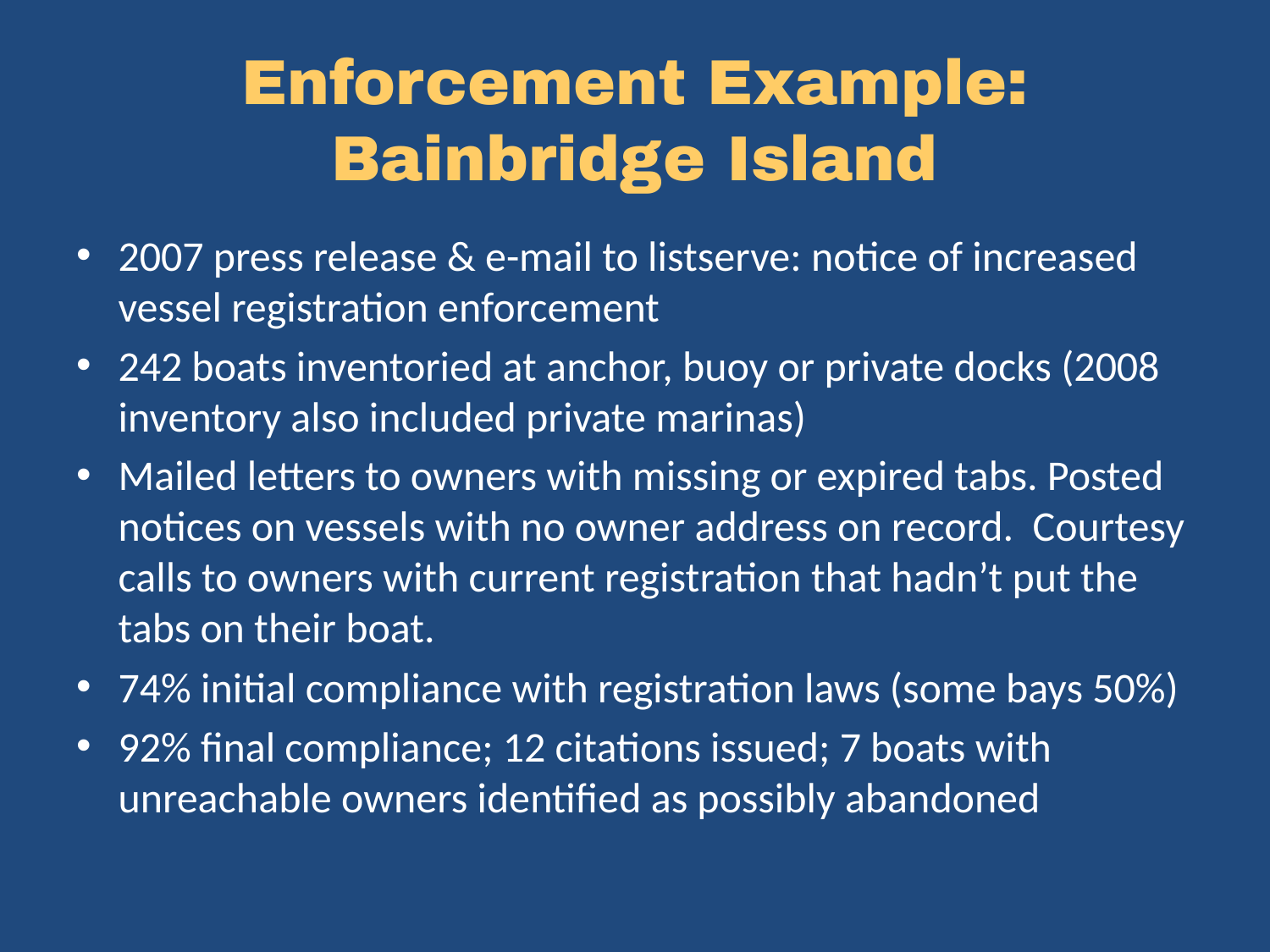

# Enforcement Example: Bainbridge Island
2007 press release & e-mail to listserve: notice of increased vessel registration enforcement
242 boats inventoried at anchor, buoy or private docks (2008 inventory also included private marinas)
Mailed letters to owners with missing or expired tabs. Posted notices on vessels with no owner address on record.  Courtesy calls to owners with current registration that hadn’t put the tabs on their boat.
74% initial compliance with registration laws (some bays 50%)
92% final compliance; 12 citations issued; 7 boats with unreachable owners identified as possibly abandoned